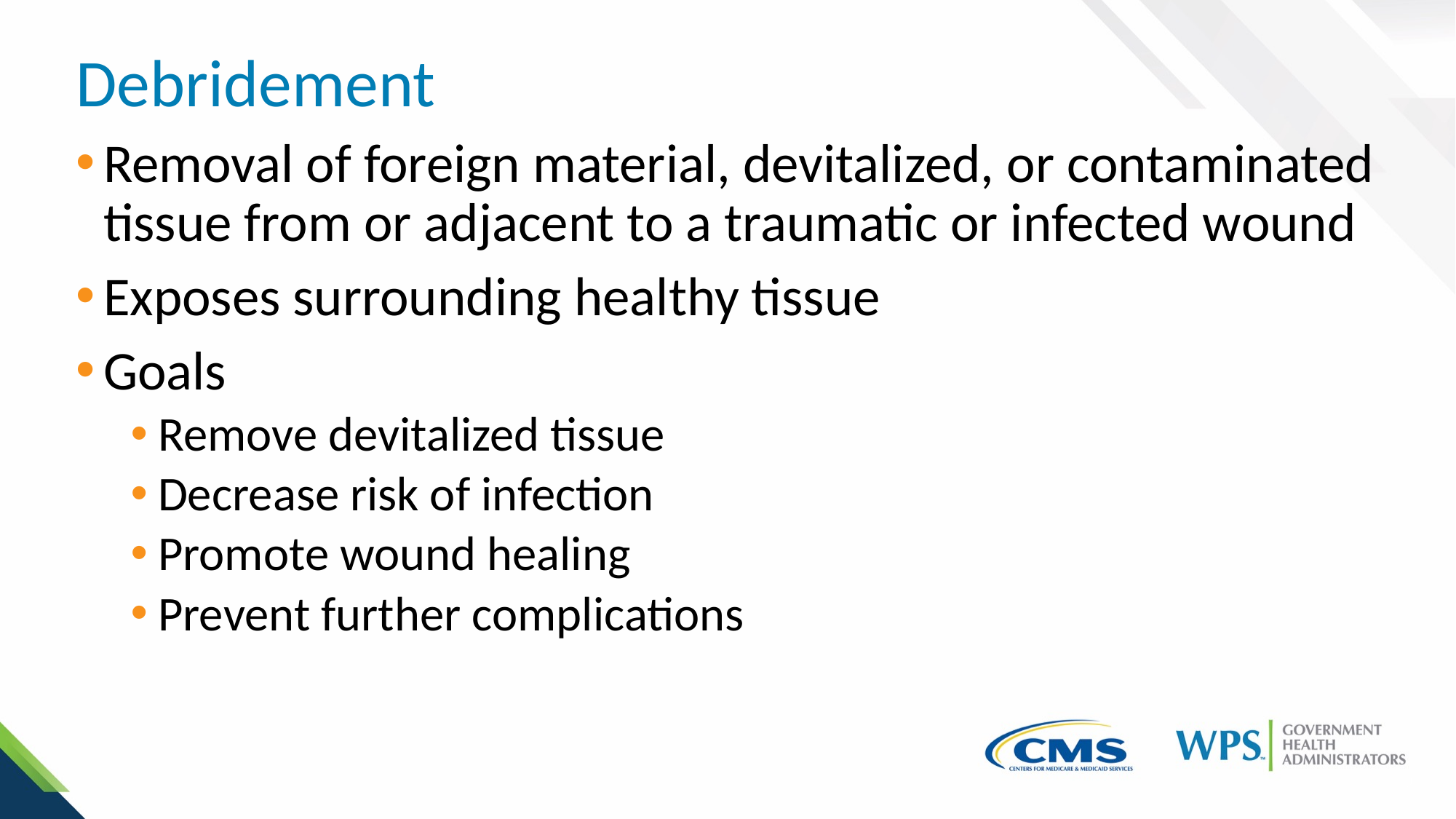

# Debridement
Removal of foreign material, devitalized, or contaminated tissue from or adjacent to a traumatic or infected wound
Exposes surrounding healthy tissue
Goals
Remove devitalized tissue
Decrease risk of infection
Promote wound healing
Prevent further complications